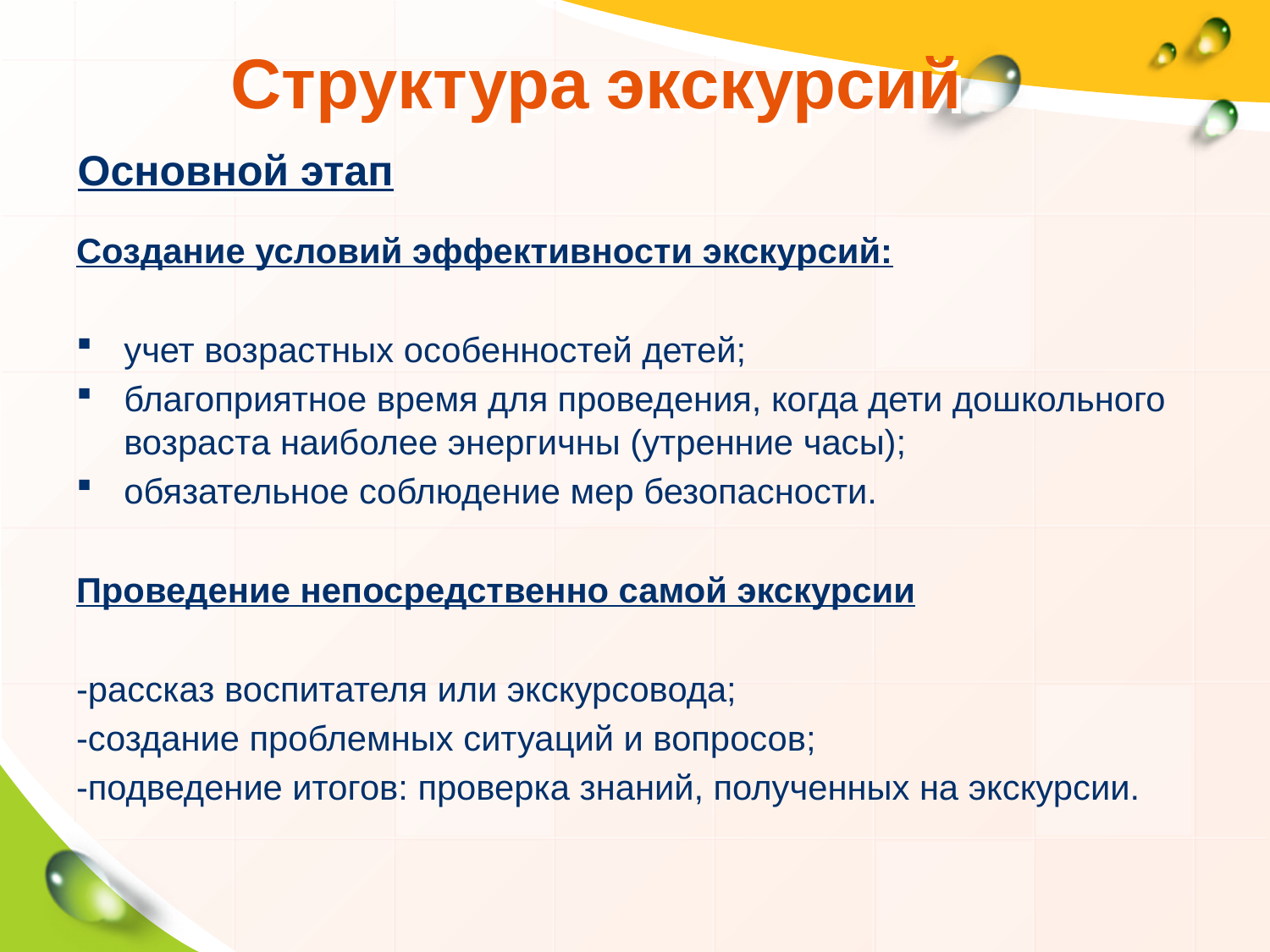

Структура экскурсий
# Основной этап
Создание условий эффективности экскурсий:

учет возрастных особенностей детей;
благоприятное время для проведения, когда дети дошкольного возраста наиболее энергичны (утренние часы);
обязательное соблюдение мер безопасности.

Проведение непосредственно самой экскурсии

-рассказ воспитателя или экскурсовода;
-создание проблемных ситуаций и вопросов;
-подведение итогов: проверка знаний, полученных на экскурсии.